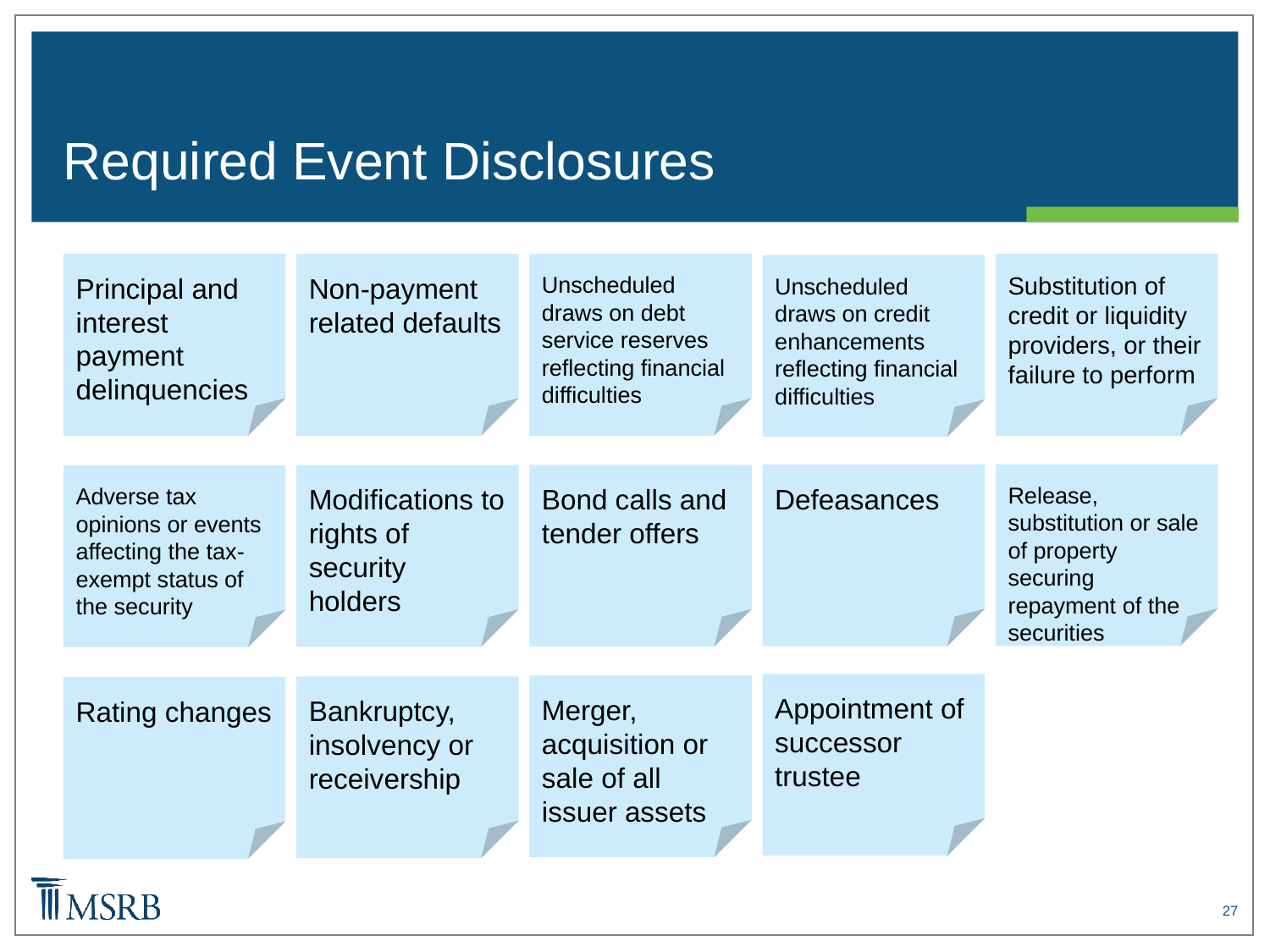

# Required Event Disclosures

Non-payment related defaults

Unscheduled draws on debt service reserves reflecting financial difficulties

Substitution of credit or liquidity providers, or their failure to perform

Principal and interest payment delinquencies

Unscheduled draws on credit enhancements reflecting financial difficulties

Release, substitution or sale of property securing repayment of the securities

Defeasances

Bond calls and tender offers

Modifications to rights of security holders

Adverse tax opinions or events affecting the tax-exempt status of the security

Appointment of successor trustee

Merger, acquisition or sale of all issuer assets

Bankruptcy, insolvency or receivership

Rating changes